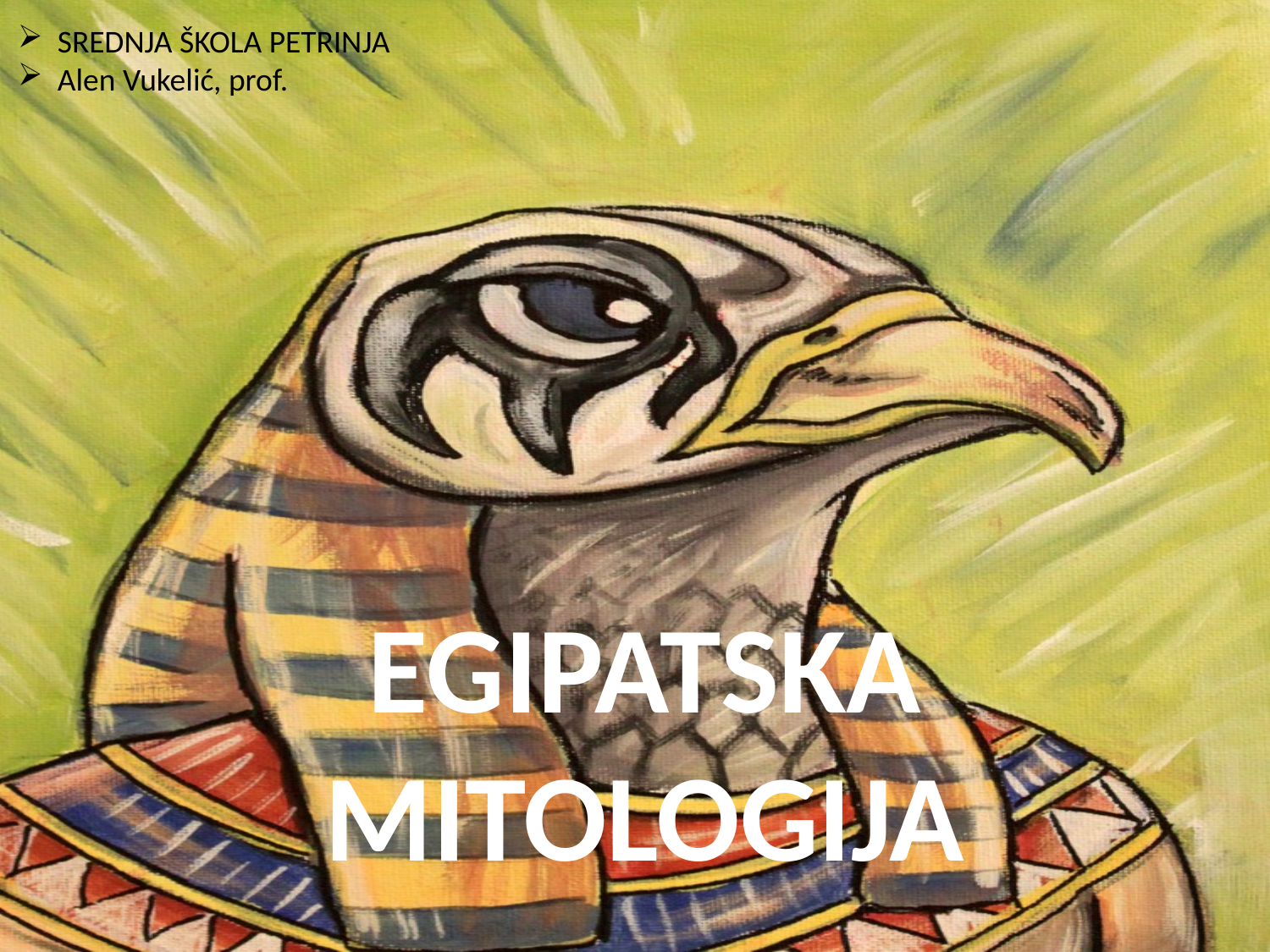

SREDNJA ŠKOLA PETRINJA
Alen Vukelić, prof.
# EGIPATSKA MITOLOGIJA